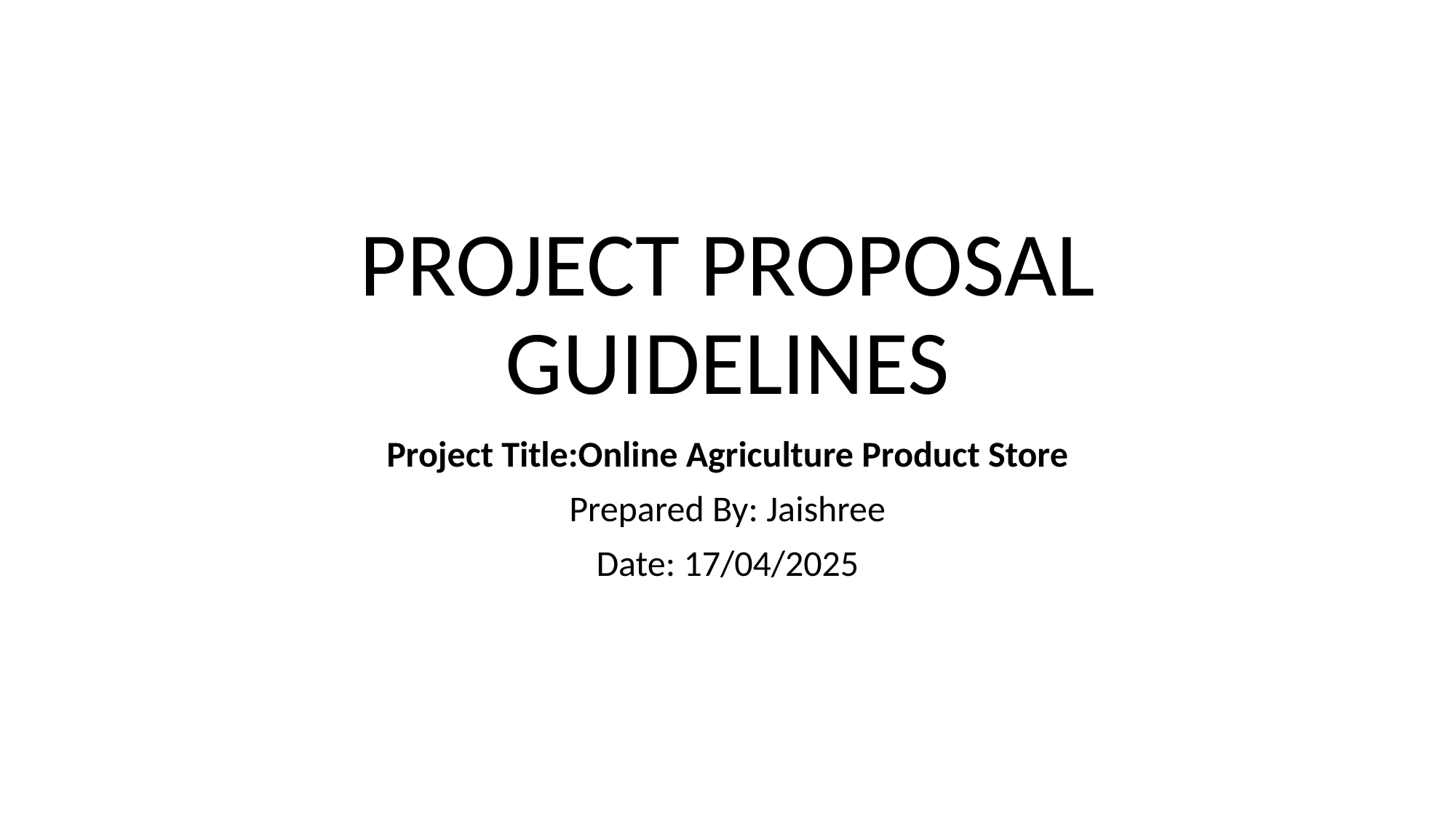

# PROJECT PROPOSAL GUIDELINES
Project Title:Online Agriculture Product Store
Prepared By: Jaishree
Date: 17/04/2025